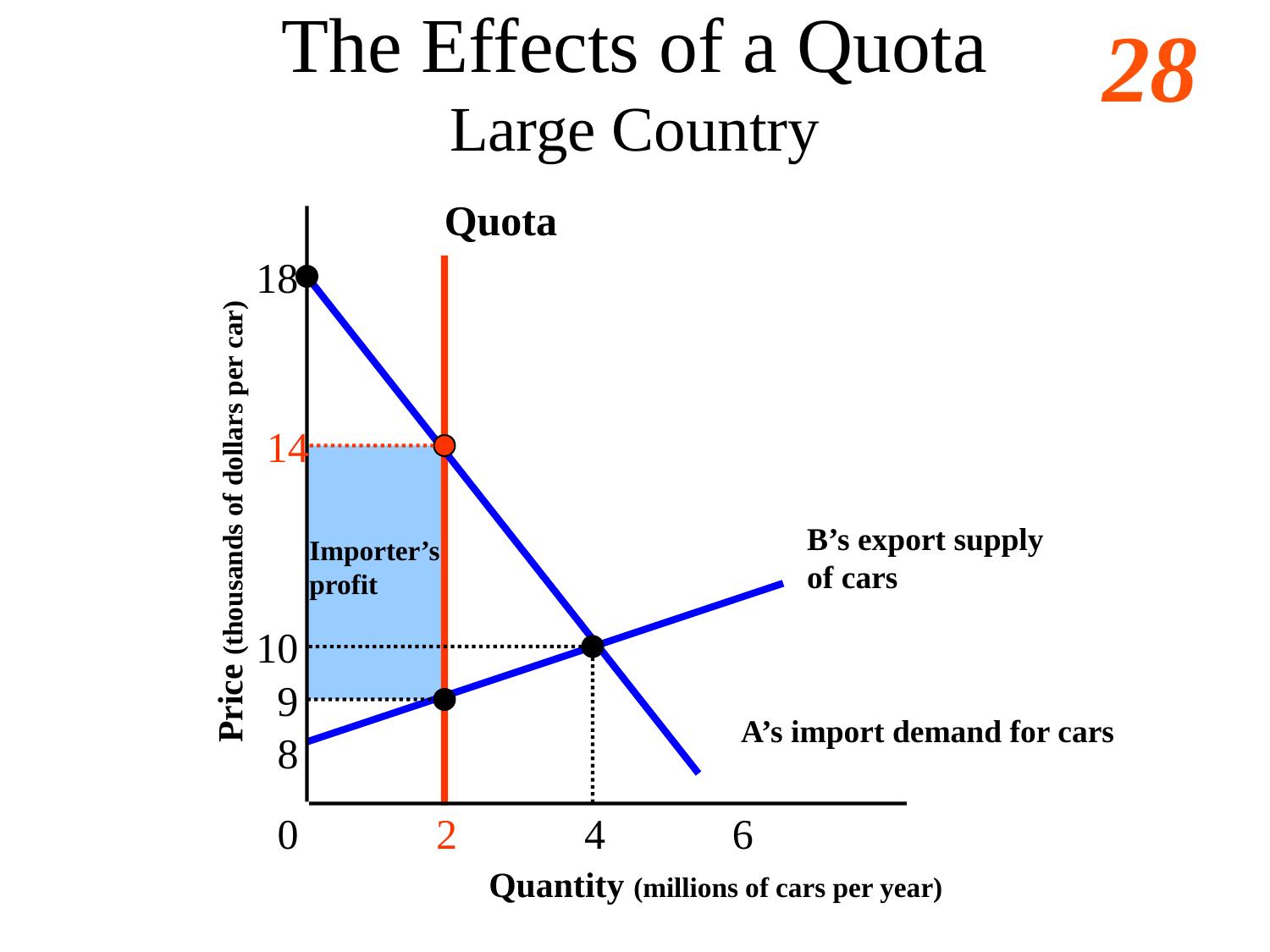

# The Effects of a Quota Large Country
Quota

18

14

Price (thousands of dollars per car)
B’s export supply
of cars
Importer’s
profit

10

9

A’s import demand for cars

8
0
2
4
6

Quantity (millions of cars per year)